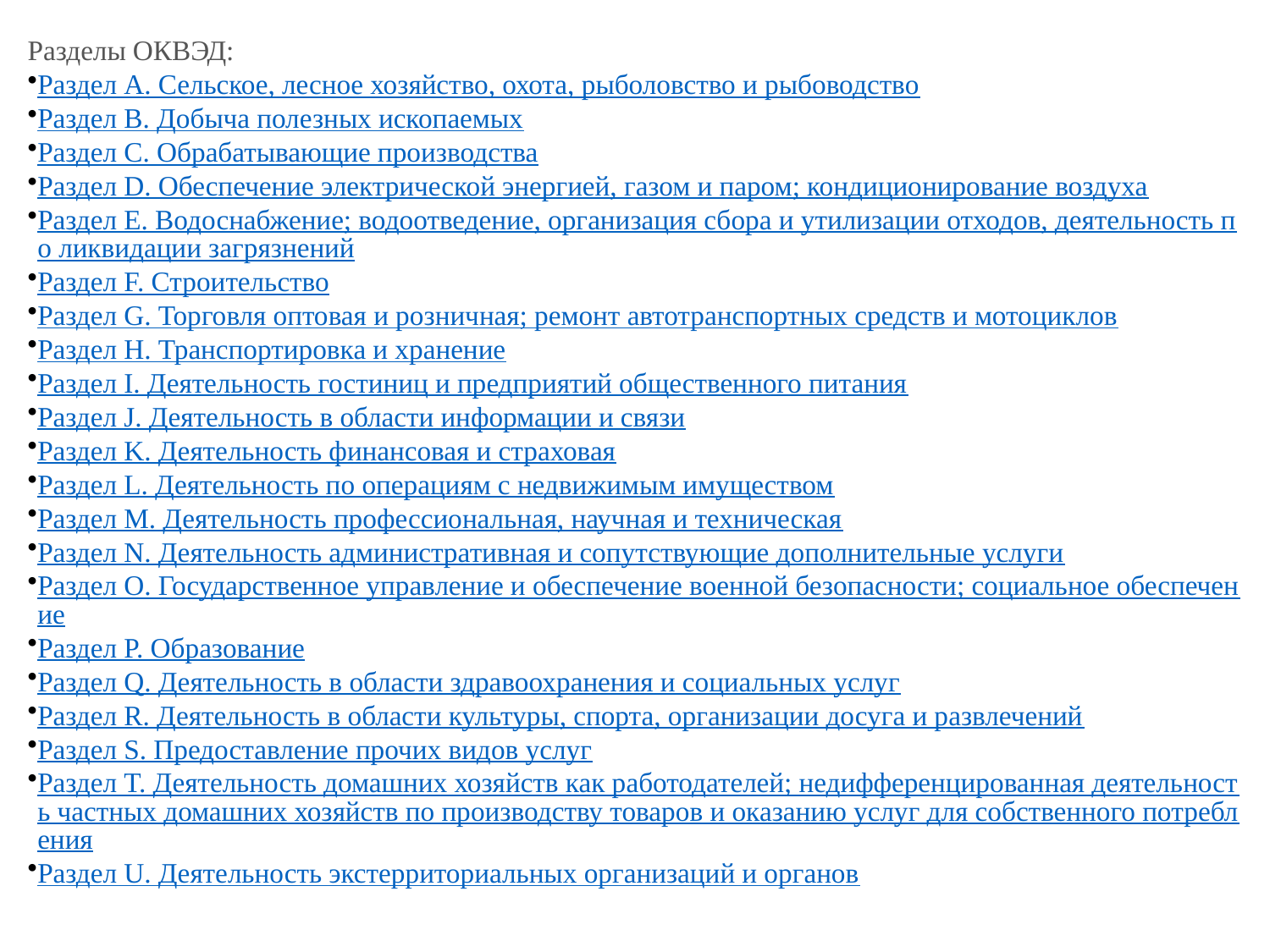

Разделы ОКВЭД:
Раздел A. Сельское, лесное хозяйство, охота, рыболовство и рыбоводство
Раздел B. Добыча полезных ископаемых
Раздел C. Обрабатывающие производства
Раздел D. Обеспечение электрической энергией, газом и паром; кондиционирование воздуха
Раздел E. Водоснабжение; водоотведение, организация сбора и утилизации отходов, деятельность по ликвидации загрязнений
Раздел F. Строительство
Раздел G. Торговля оптовая и розничная; ремонт автотранспортных средств и мотоциклов
Раздел H. Транспортировка и хранение
Раздел I. Деятельность гостиниц и предприятий общественного питания
Раздел J. Деятельность в области информации и связи
Раздел K. Деятельность финансовая и страховая
Раздел L. Деятельность по операциям с недвижимым имуществом
Раздел M. Деятельность профессиональная, научная и техническая
Раздел N. Деятельность административная и сопутствующие дополнительные услуги
Раздел O. Государственное управление и обеспечение военной безопасности; социальное обеспечение
Раздел P. Образование
Раздел Q. Деятельность в области здравоохранения и социальных услуг
Раздел R. Деятельность в области культуры, спорта, организации досуга и развлечений
Раздел S. Предоставление прочих видов услуг
Раздел T. Деятельность домашних хозяйств как работодателей; недифференцированная деятельность частных домашних хозяйств по производству товаров и оказанию услуг для собственного потребления
Раздел U. Деятельность экстерриториальных организаций и органов